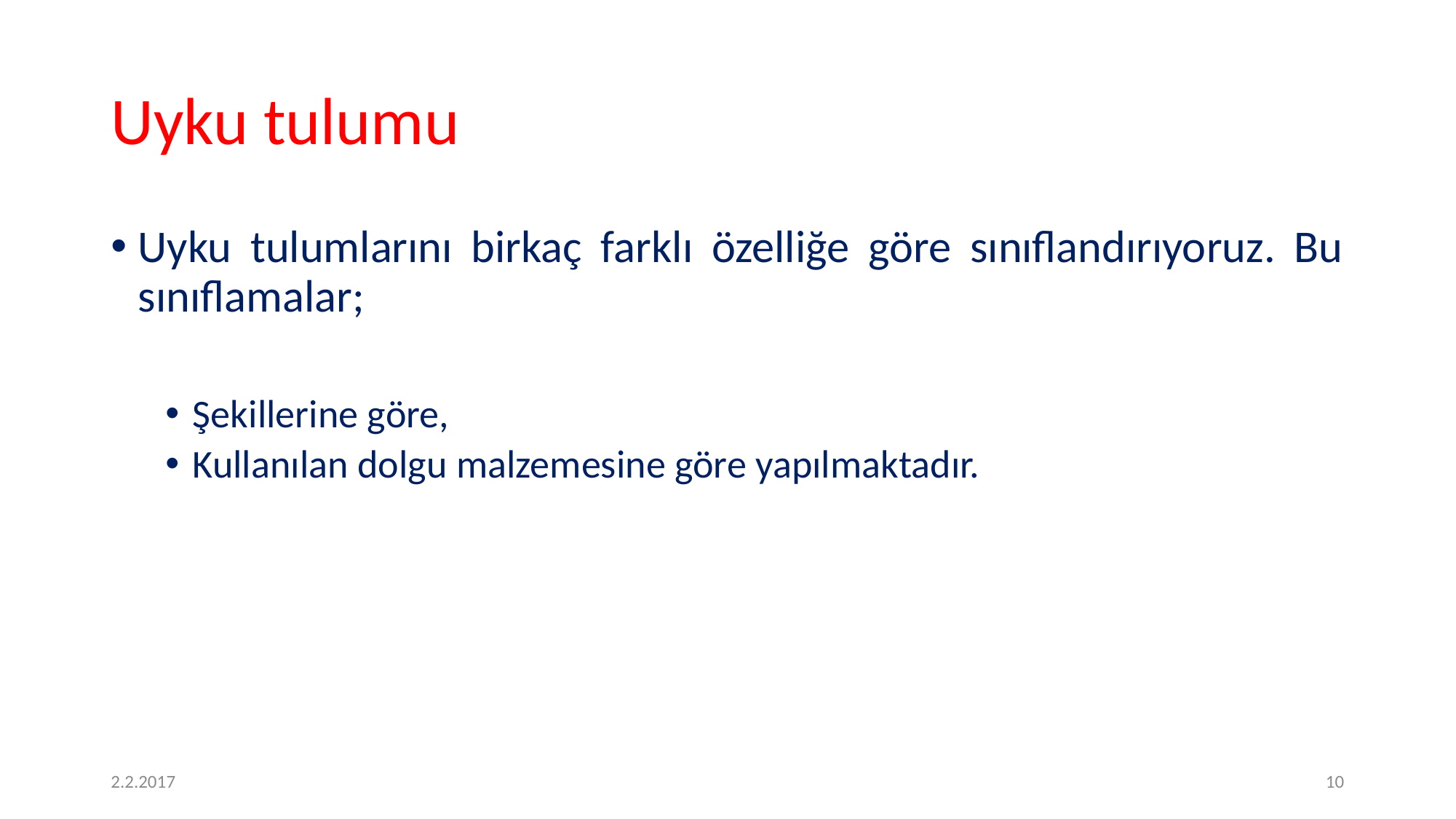

# Uyku tulumu
Uyku tulumlarını birkaç farklı özelliğe göre sınıflandırıyoruz. Bu sınıflamalar;

Şekillerine göre,
Kullanılan dolgu malzemesine göre yapılmaktadır.
2.2.2017
10